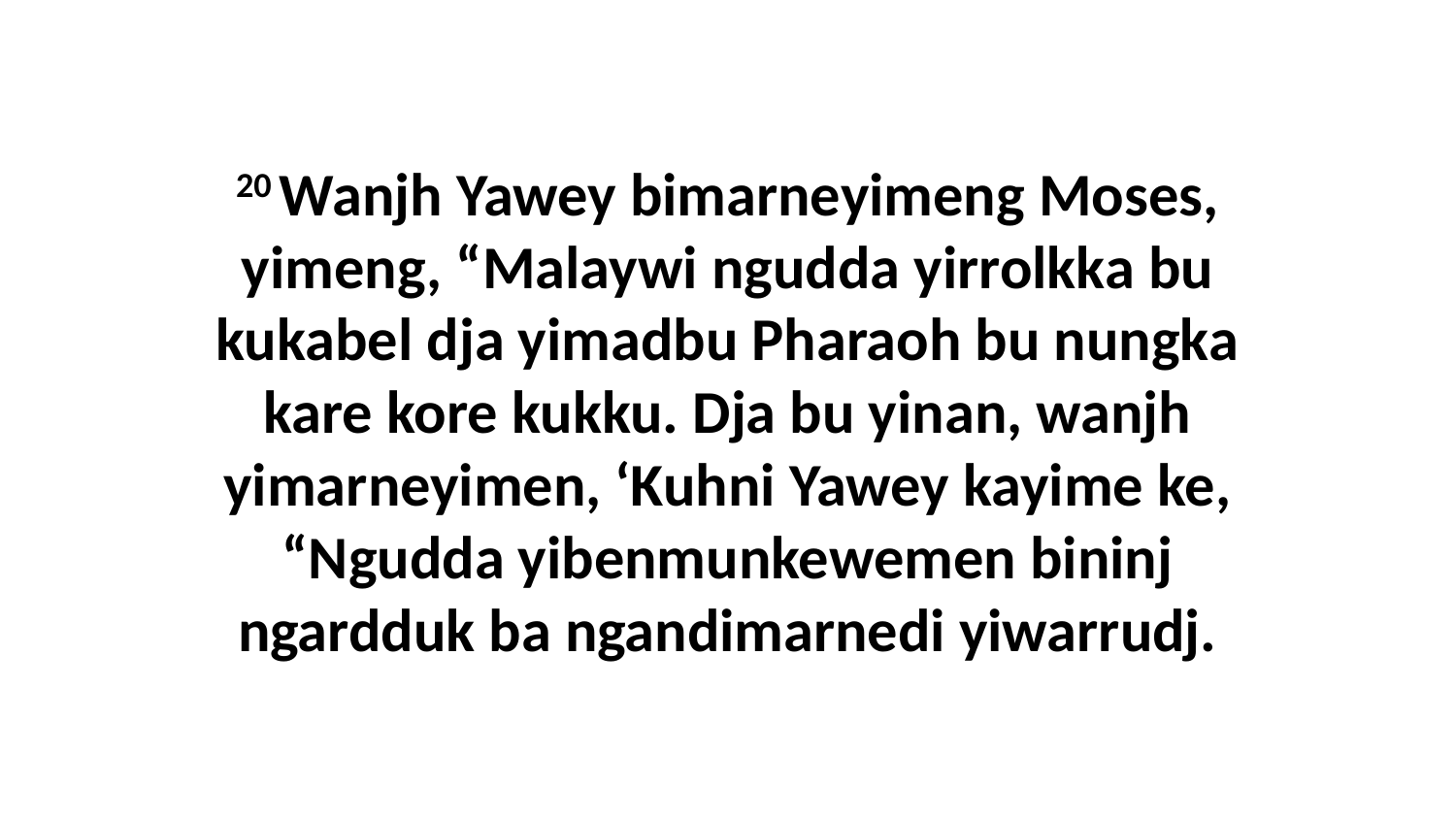

20 Wanjh Yawey bimarneyimeng Moses, yimeng, “Malaywi ngudda yirrolkka bu kukabel dja yimadbu Pharaoh bu nungka kare kore kukku. Dja bu yinan, wanjh yimarneyimen, ‘Kuhni Yawey kayime ke, “Ngudda yibenmunkewemen bininj ngardduk ba ngandimarnedi yiwarrudj.